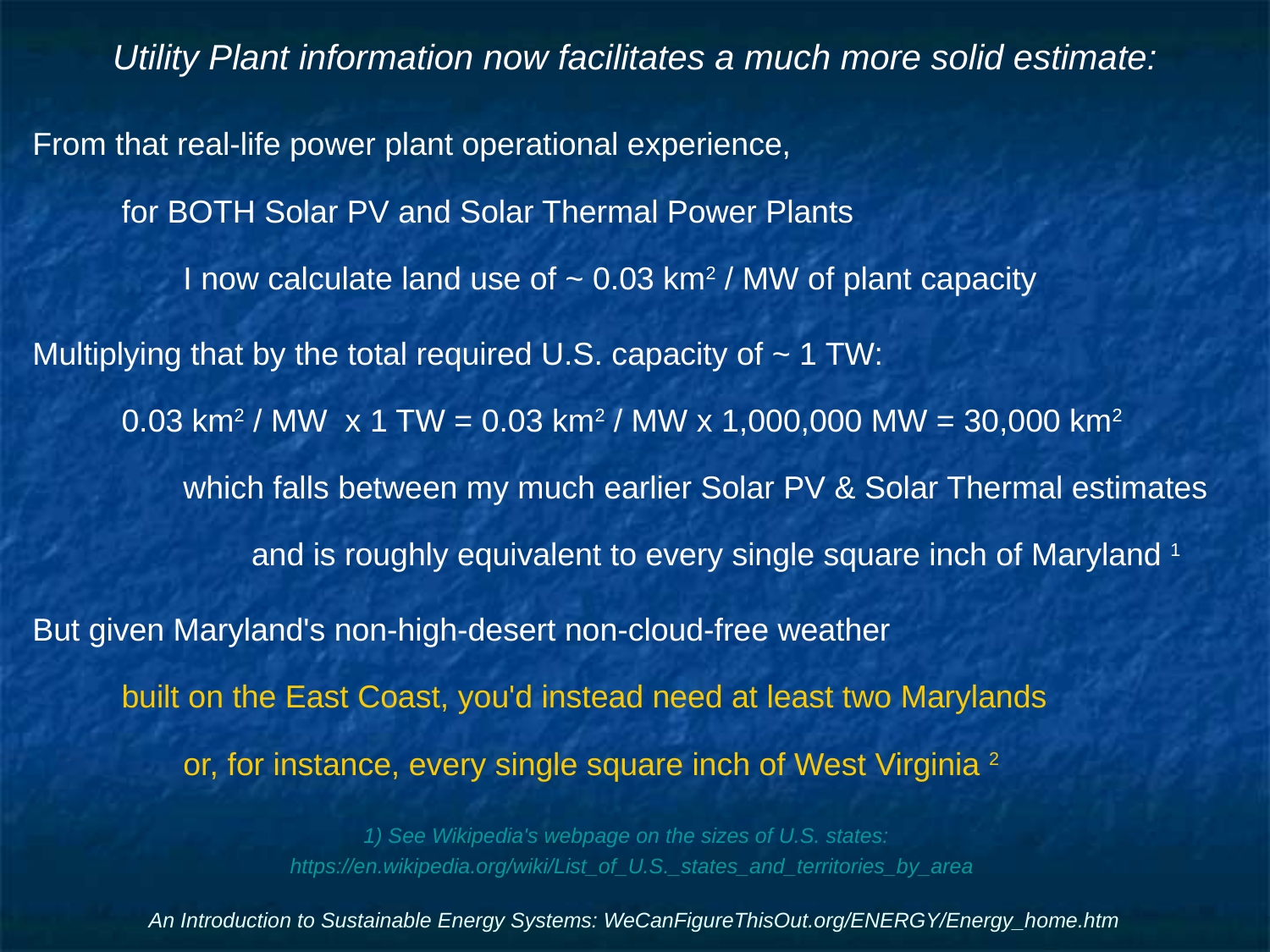

# Utility Plant information now facilitates a much more solid estimate:
From that real-life power plant operational experience,

for BOTH Solar PV and Solar Thermal Power Plants

I now calculate land use of ~ 0.03 km2 / MW of plant capacity

Multiplying that by the total required U.S. capacity of ~ 1 TW:

0.03 km2 / MW  x 1 TW = 0.03 km2 / MW x 1,000,000 MW = 30,000 km2

which falls between my much earlier Solar PV & Solar Thermal estimates

and is roughly equivalent to every single square inch of Maryland 1

But given Maryland's non-high-desert non-cloud-free weather

built on the East Coast, you'd instead need at least two Marylands

or, for instance, every single square inch of West Virginia 2
1) See Wikipedia's webpage on the sizes of U.S. states:
https://en.wikipedia.org/wiki/List_of_U.S._states_and_territories_by_area
An Introduction to Sustainable Energy Systems: WeCanFigureThisOut.org/ENERGY/Energy_home.htm